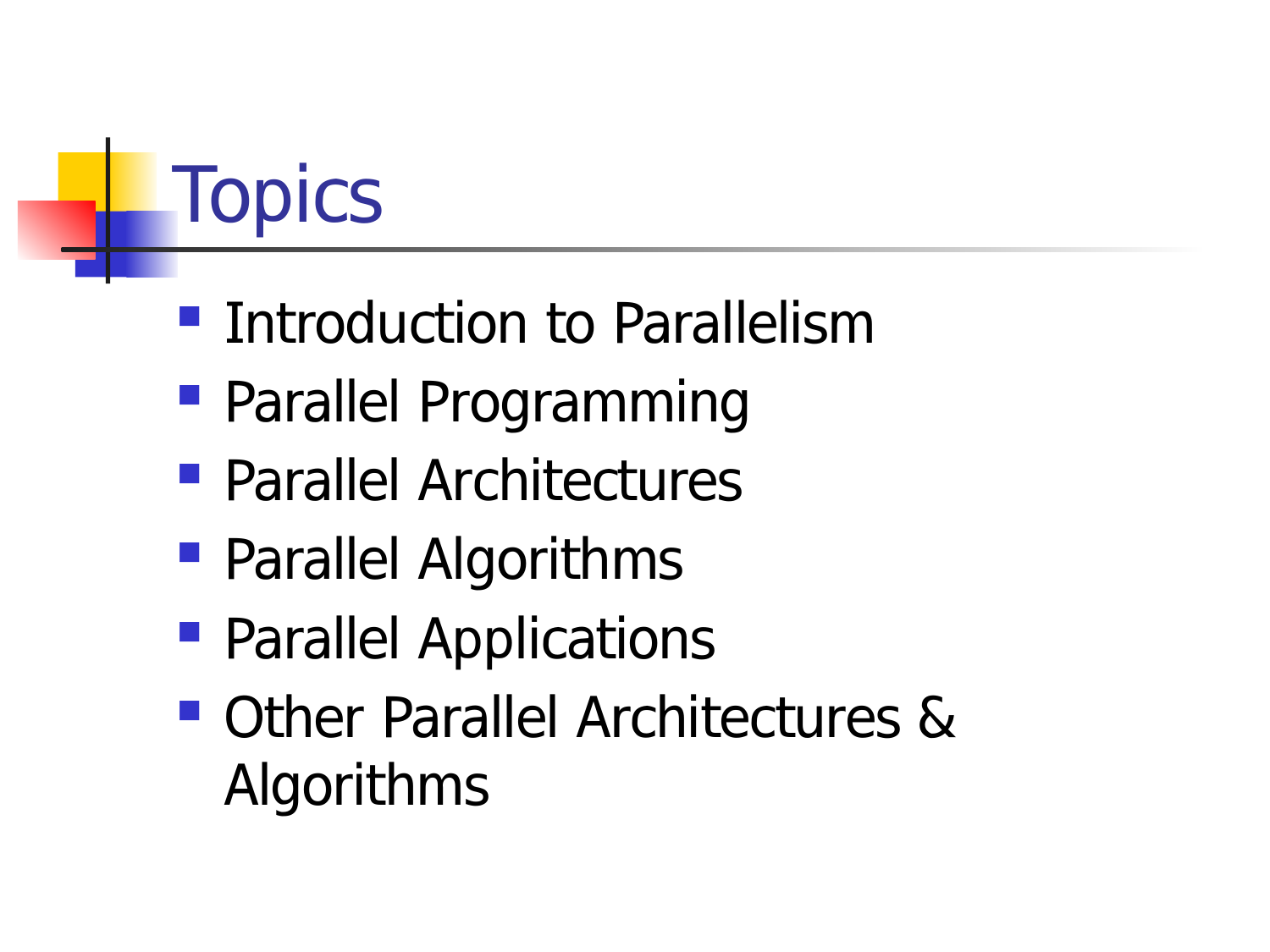

# Topics
Introduction to Parallelism
Parallel Programming
Parallel Architectures
Parallel Algorithms
Parallel Applications
Other Parallel Architectures & Algorithms